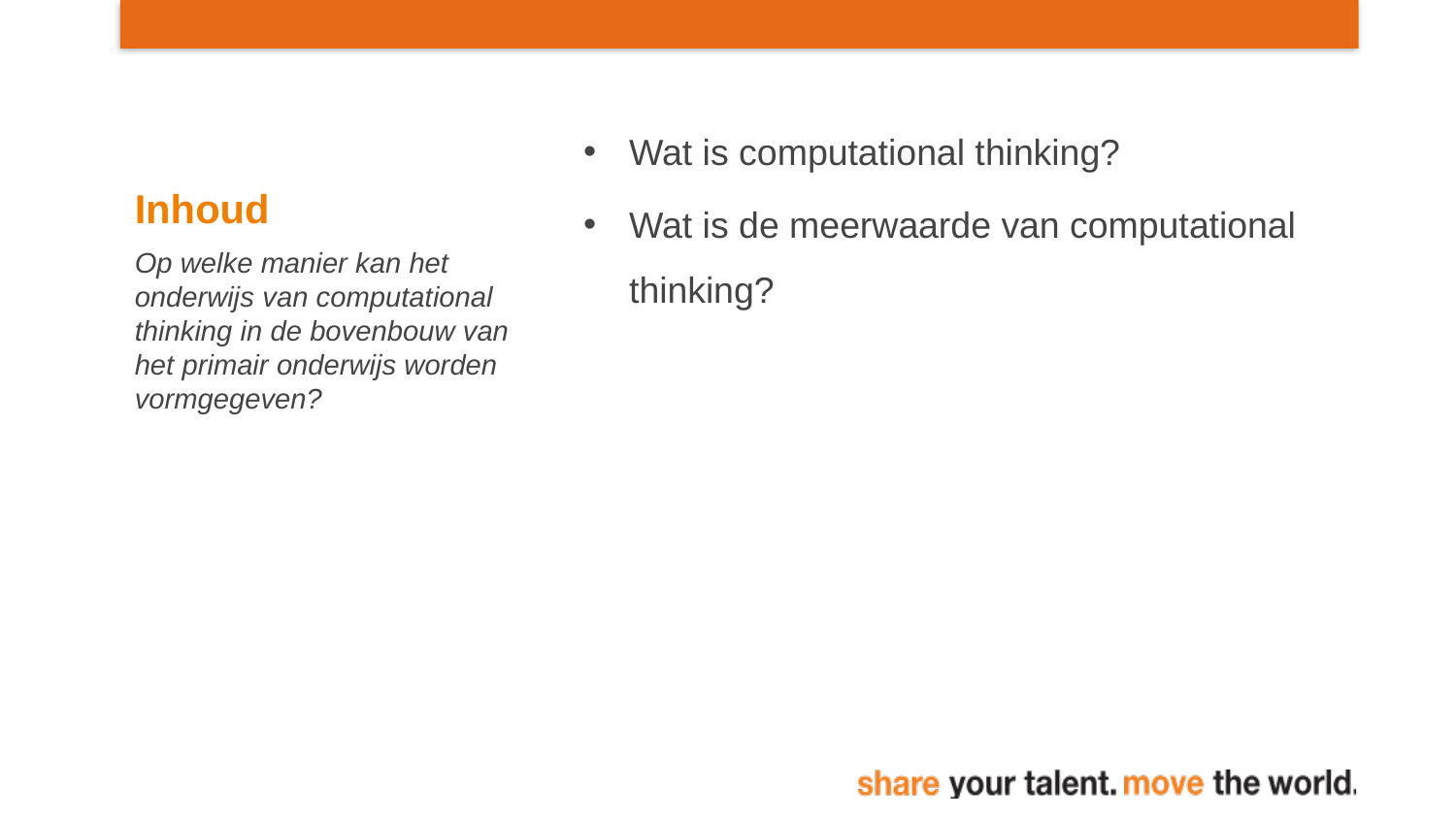

# Inhoud
Wat is computational thinking?
Wat is de meerwaarde van computational thinking?
Op welke manier kan het onderwijs van computational thinking in de bovenbouw van het primair onderwijs worden vormgegeven?